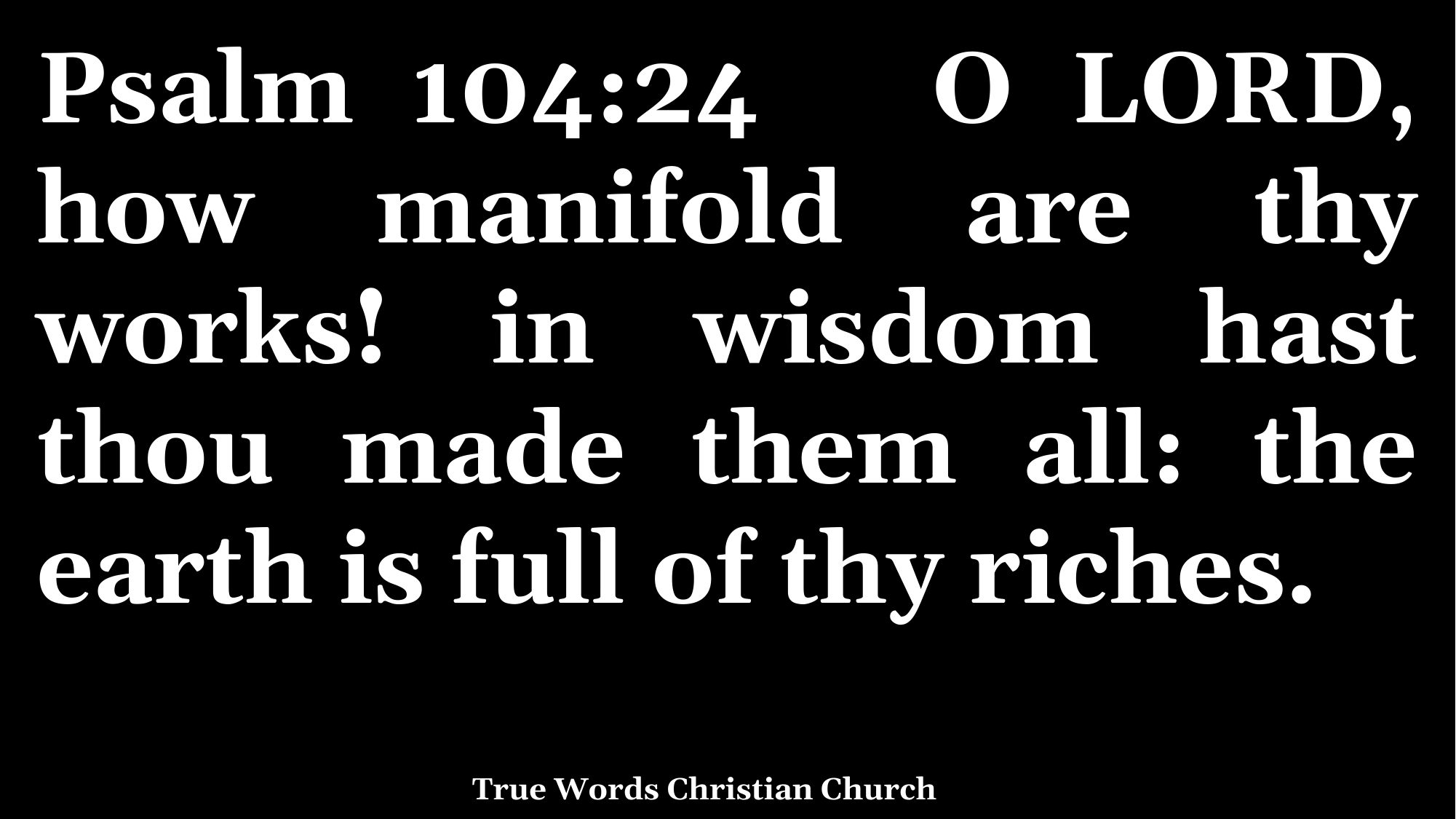

Psalm 104:24   O LORD, how manifold are thy works! in wisdom hast thou made them all: the earth is full of thy riches.
True Words Christian Church